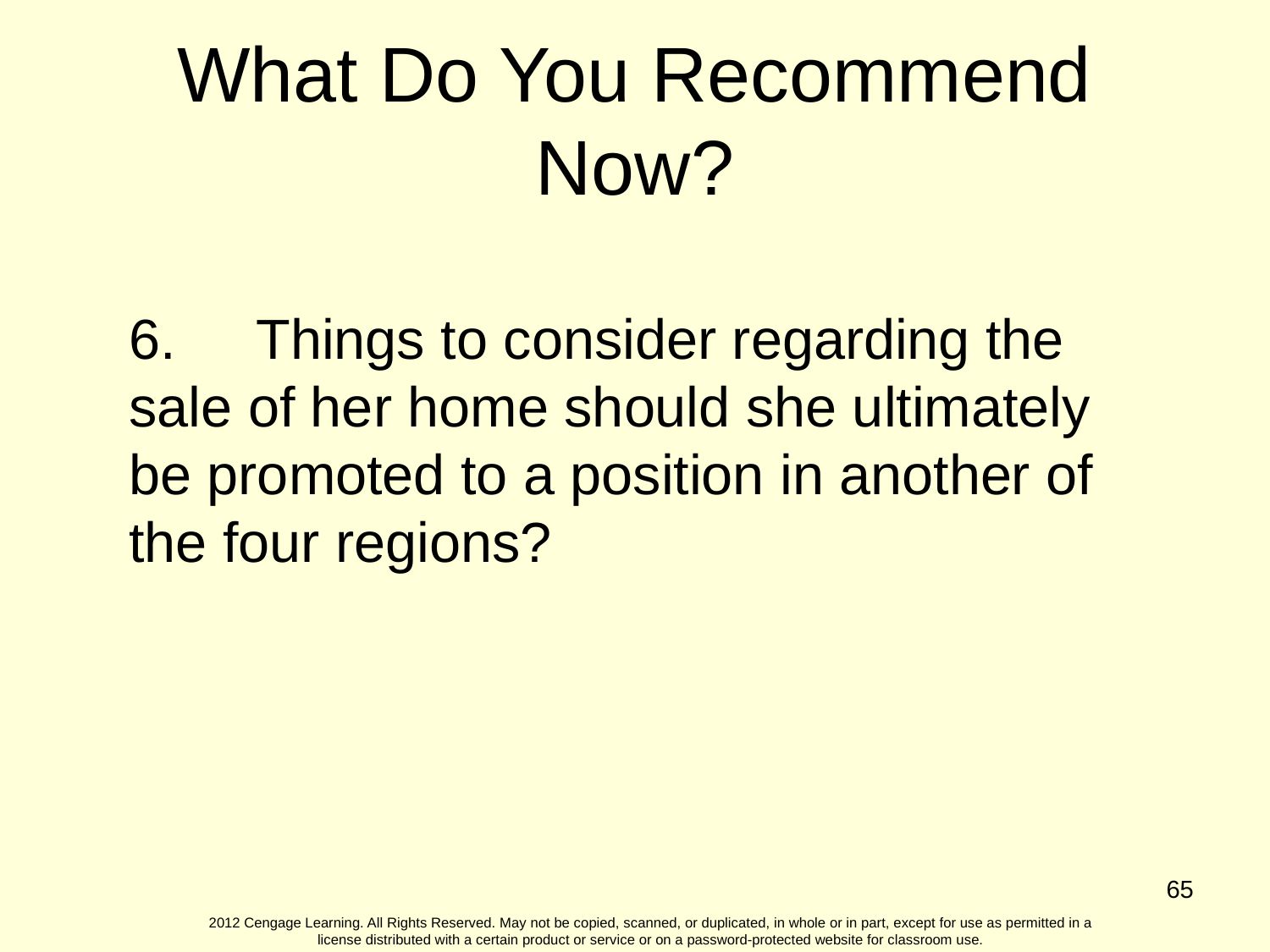

What Do You Recommend Now?
6.	Things to consider regarding the sale of her home should she ultimately be promoted to a position in another of the four regions?
65
2012 Cengage Learning. All Rights Reserved. May not be copied, scanned, or duplicated, in whole or in part, except for use as permitted in a license distributed with a certain product or service or on a password-protected website for classroom use.